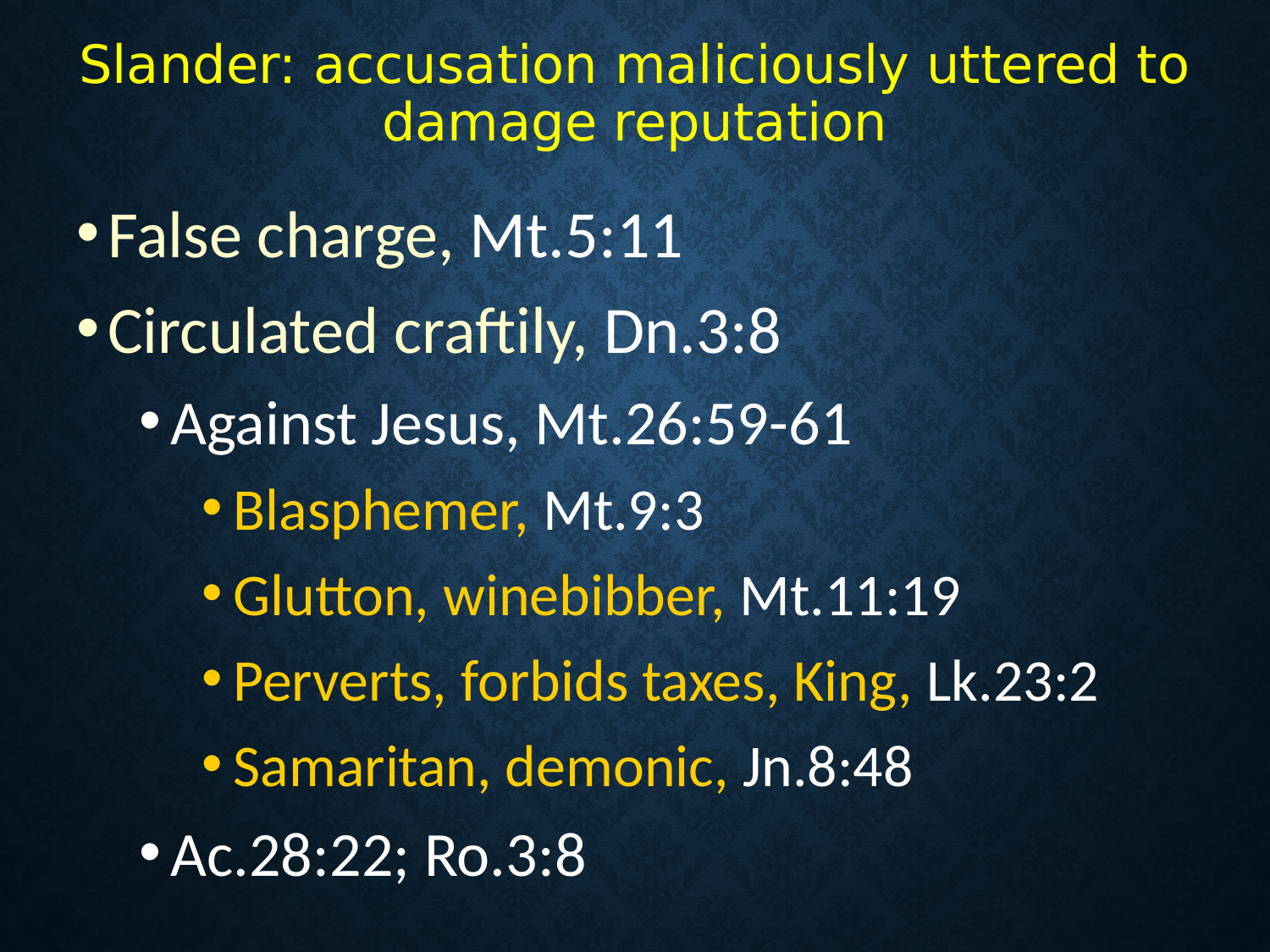

# Slander: accusation maliciously uttered to damage reputation
False charge, Mt.5:11
Circulated craftily, Dn.3:8
Against Jesus, Mt.26:59-61
Blasphemer, Mt.9:3
Glutton, winebibber, Mt.11:19
Perverts, forbids taxes, King, Lk.23:2
Samaritan, demonic, Jn.8:48
Ac.28:22; Ro.3:8